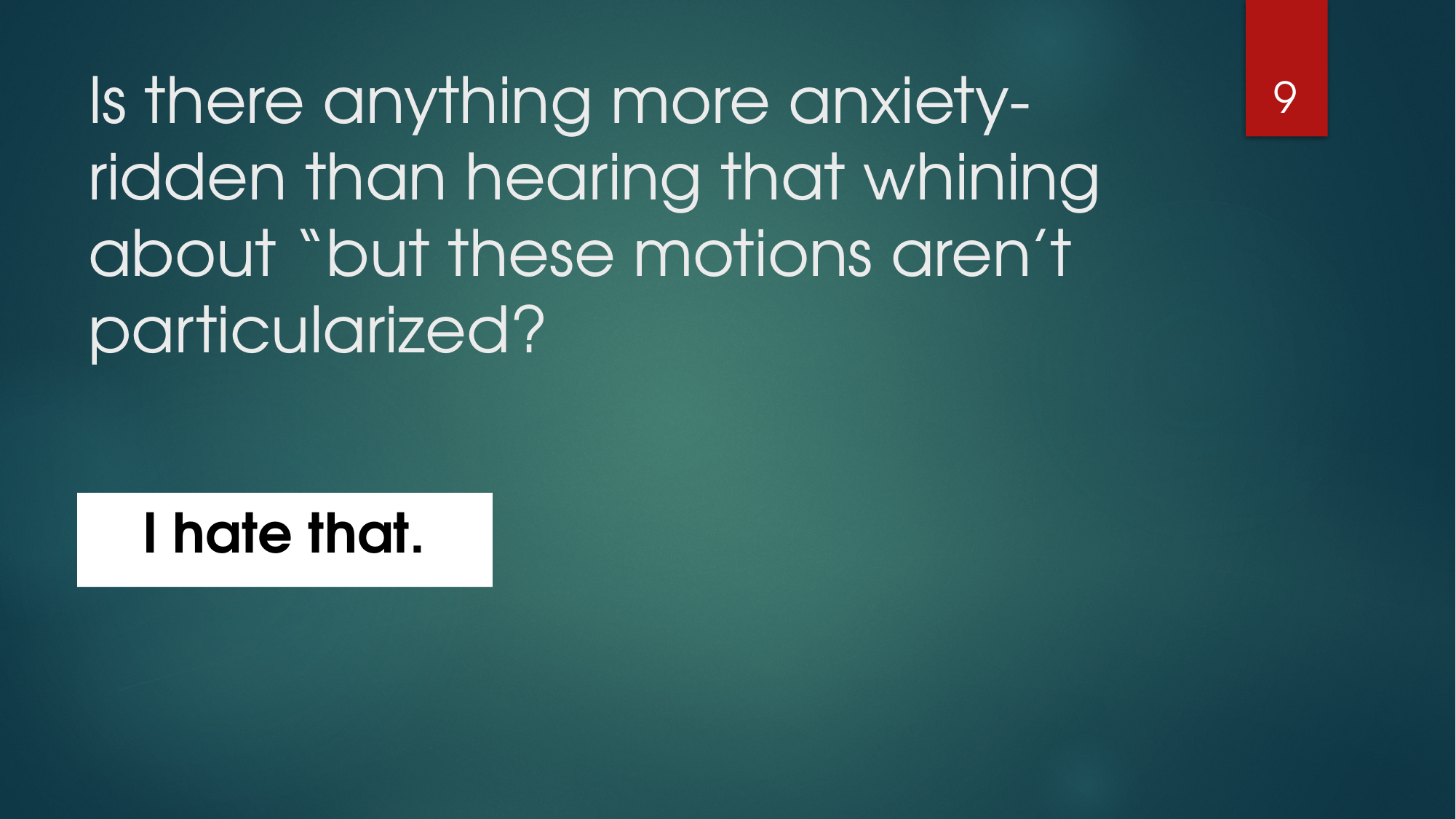

9
# Is there anything more anxiety-ridden than hearing that whining about “but these motions aren’t particularized?
I hate that.